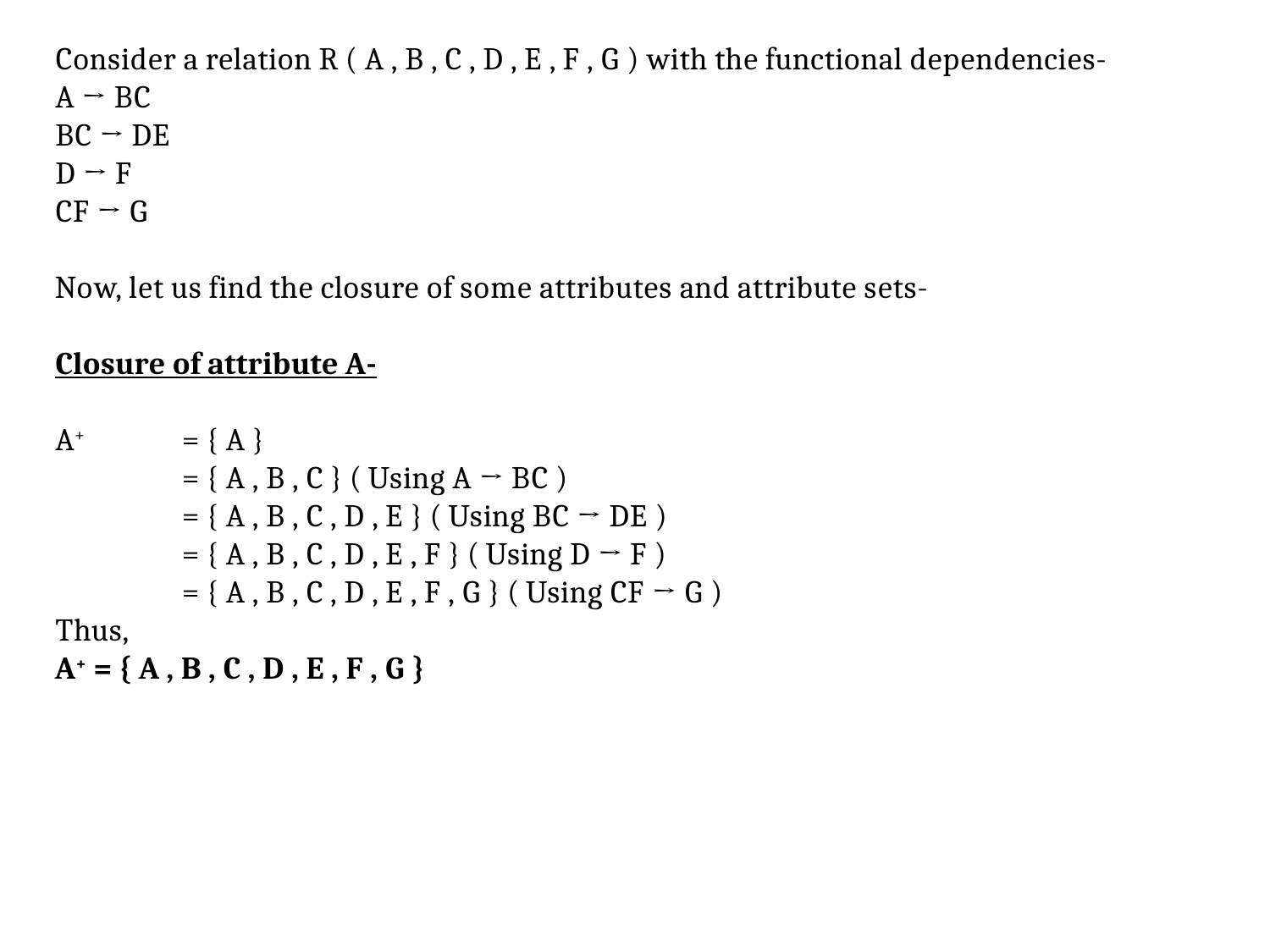

Consider a relation R ( A , B , C , D , E , F , G ) with the functional dependencies-
A → BC
BC → DE
D → F
CF → G

Now, let us find the closure of some attributes and attribute sets-

Closure of attribute A-

A+ 	= { A }
	= { A , B , C } ( Using A → BC )
	= { A , B , C , D , E } ( Using BC → DE )
	= { A , B , C , D , E , F } ( Using D → F )
	= { A , B , C , D , E , F , G } ( Using CF → G )
Thus,
A+ = { A , B , C , D , E , F , G }